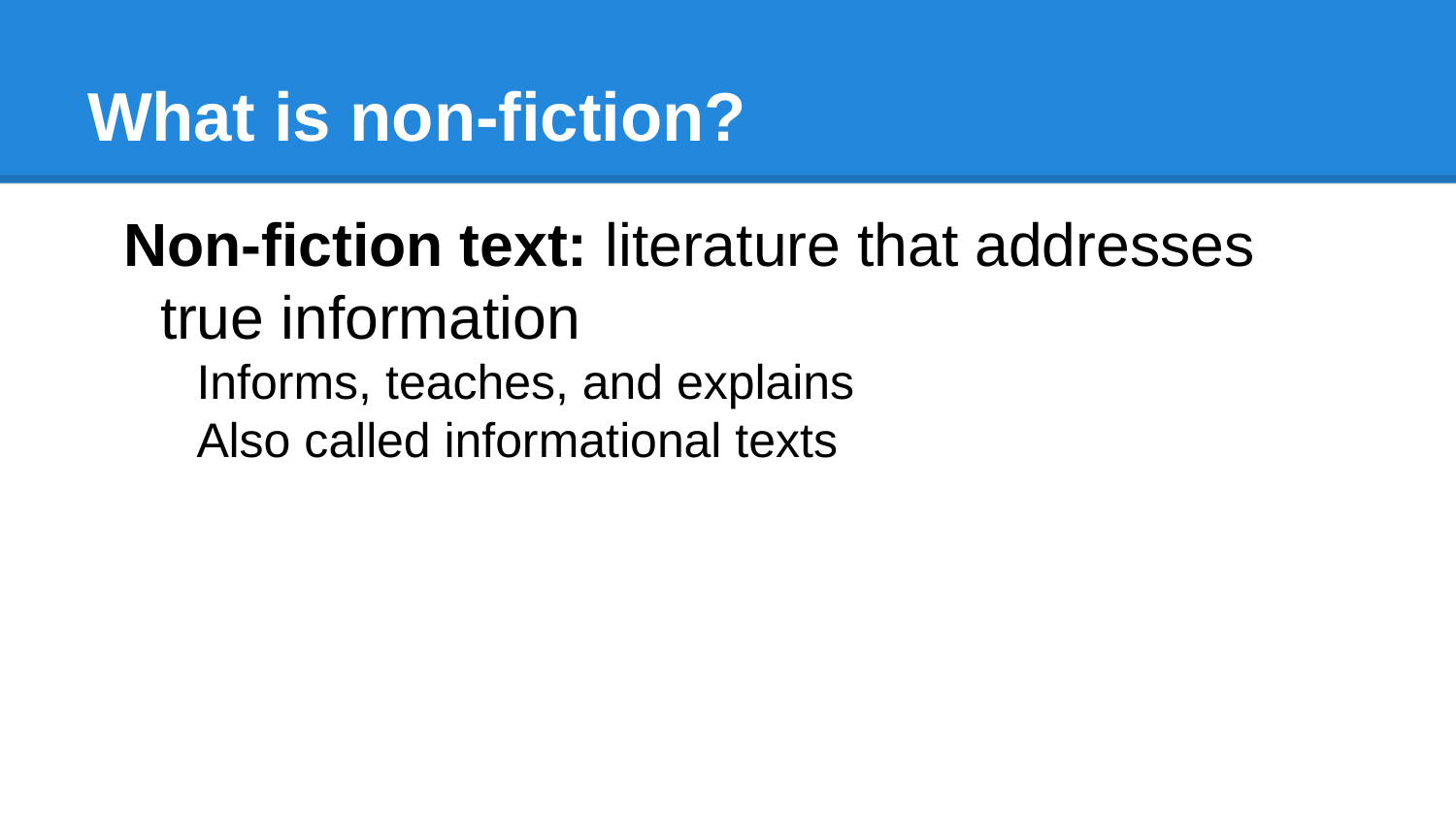

# What is non-fiction?
Non-fiction text: literature that addresses true information
Informs, teaches, and explains
Also called informational texts